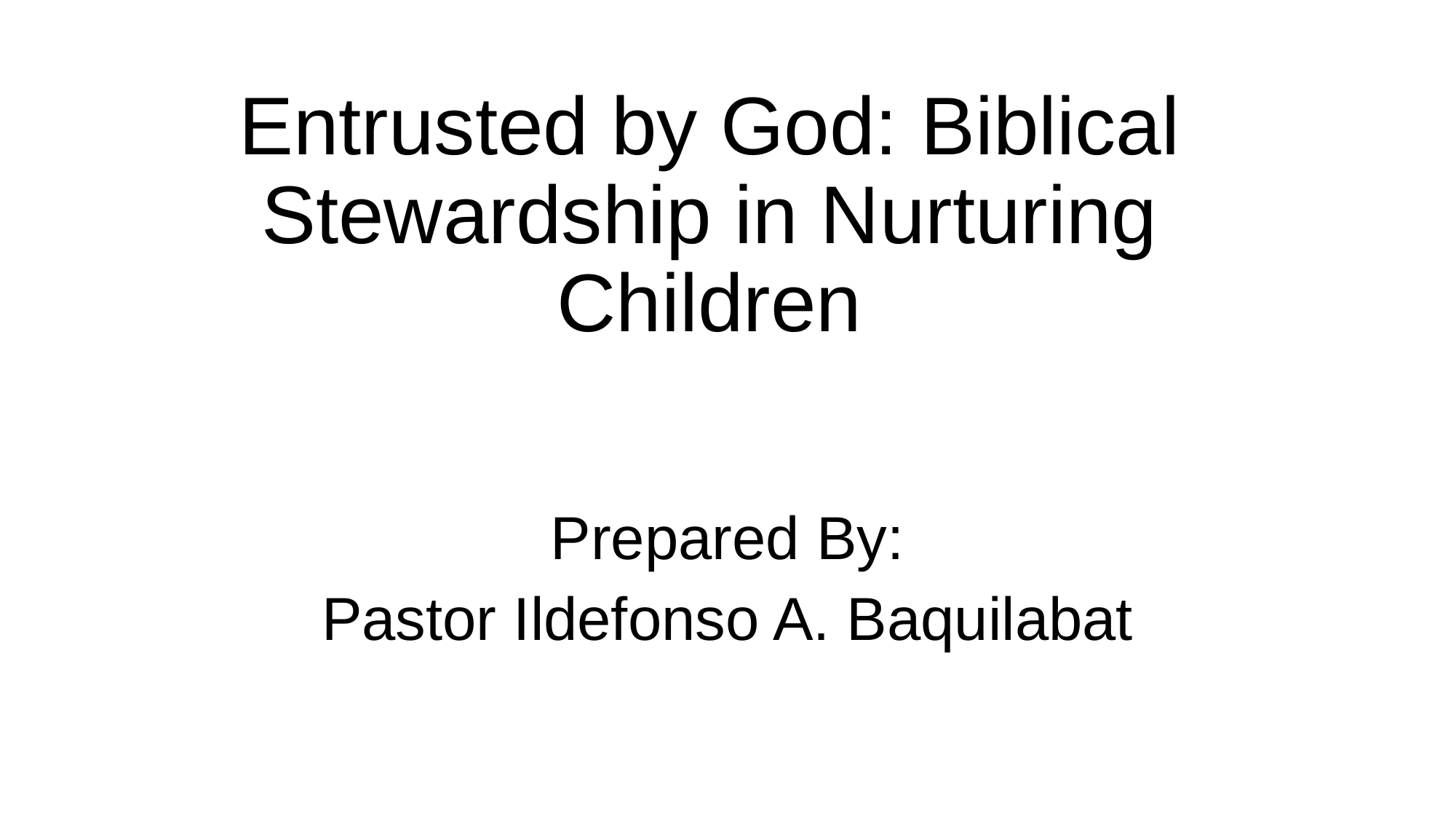

# Entrusted by God: Biblical Stewardship in Nurturing Children
Prepared By:
Pastor Ildefonso A. Baquilabat